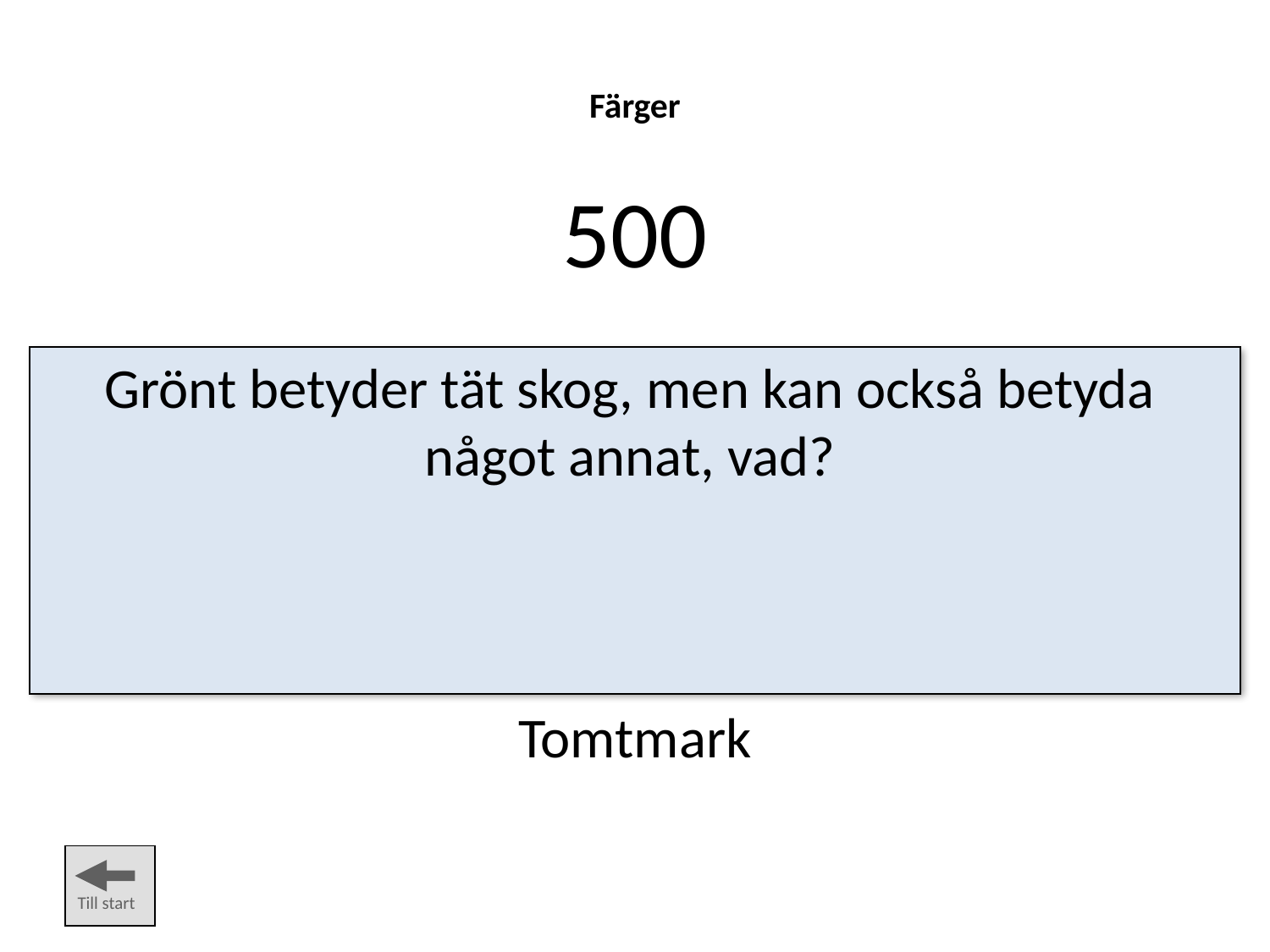

Färger
500
Grönt betyder tät skog, men kan också betyda något annat, vad?

Tomtmark

Till start